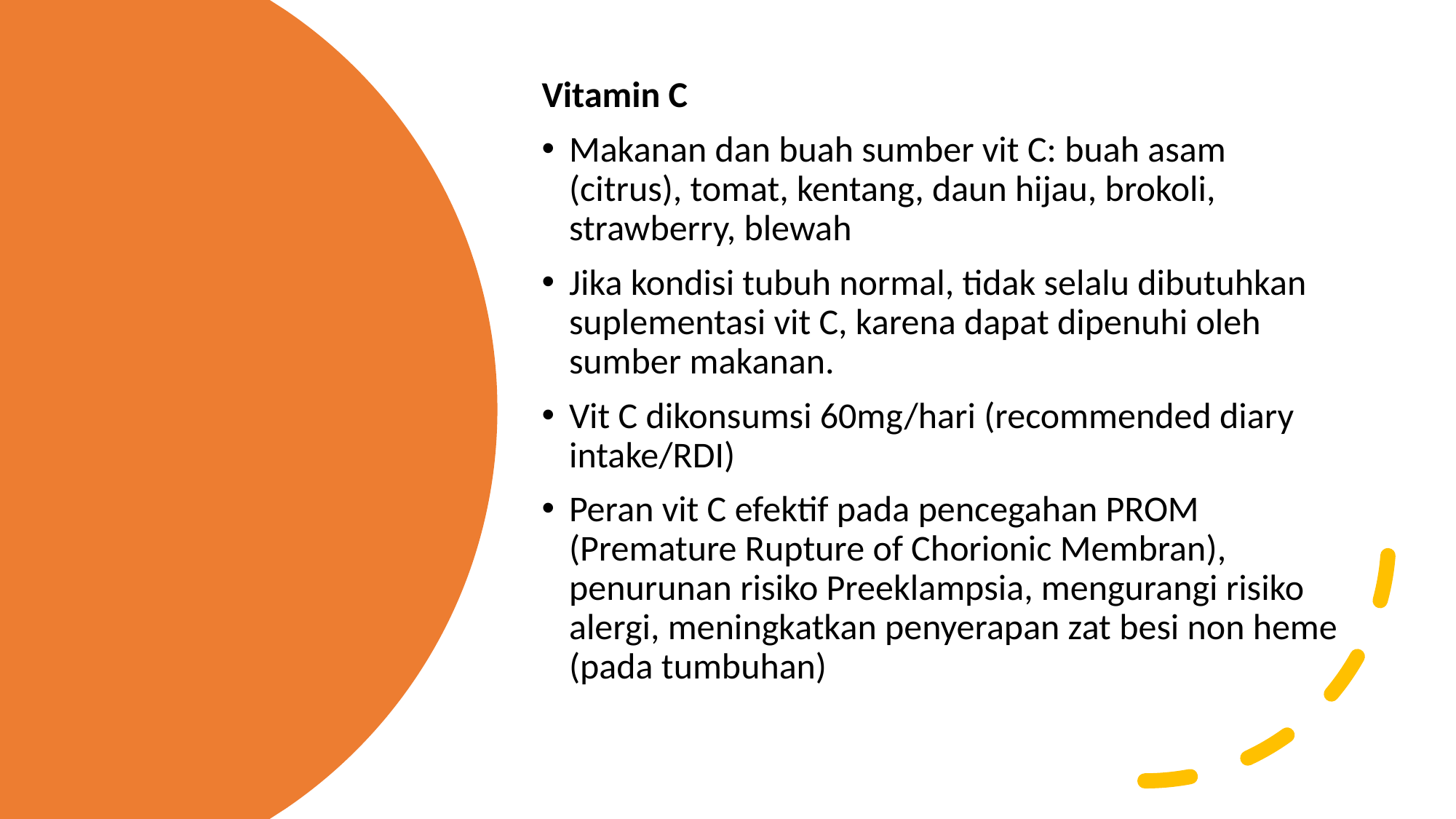

Vitamin C
Makanan dan buah sumber vit C: buah asam (citrus), tomat, kentang, daun hijau, brokoli, strawberry, blewah
Jika kondisi tubuh normal, tidak selalu dibutuhkan suplementasi vit C, karena dapat dipenuhi oleh sumber makanan.
Vit C dikonsumsi 60mg/hari (recommended diary intake/RDI)
Peran vit C efektif pada pencegahan PROM (Premature Rupture of Chorionic Membran), penurunan risiko Preeklampsia, mengurangi risiko alergi, meningkatkan penyerapan zat besi non heme (pada tumbuhan)

#